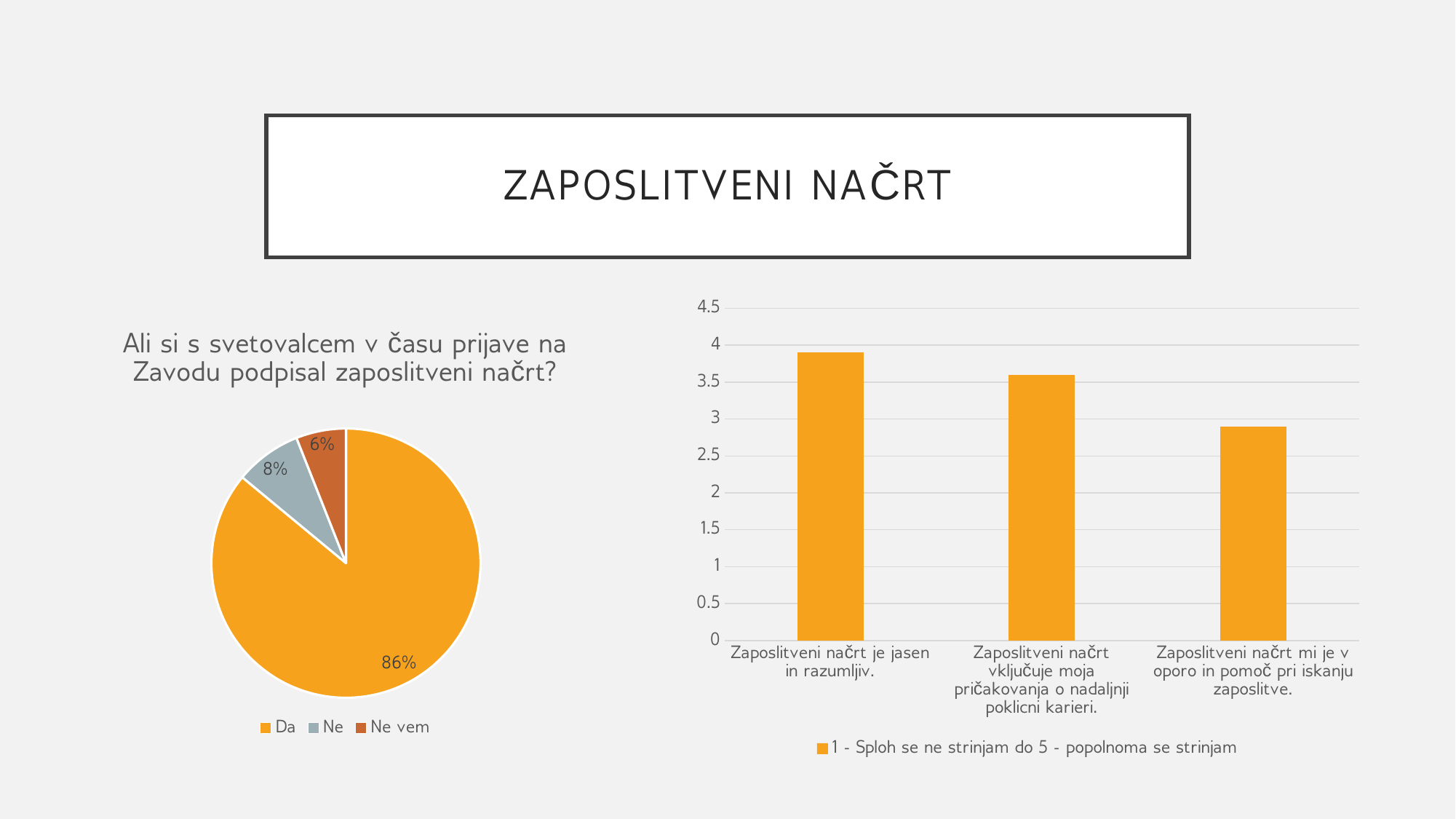

# Zaposlitveni načrt

### Chart

| Category | 1 - Sploh se ne strinjam do 5 - popolnoma se strinjam |
|---|---|
| Zaposlitveni načrt je jasen in razumljiv. | 3.9 |
| Zaposlitveni načrt vključuje moja pričakovanja o nadaljnji poklicni karieri. | 3.6 |
| Zaposlitveni načrt mi je v oporo in pomoč pri iskanju zaposlitve. | 2.9 |

### Chart:

| Category | Ali si s svetovalcem v času prijave na Zavodu podpisal zaposlitveni načrt? |
|---|---|
| Da | 0.86 |
| Ne | 0.08 |
| Ne vem | 0.06 |